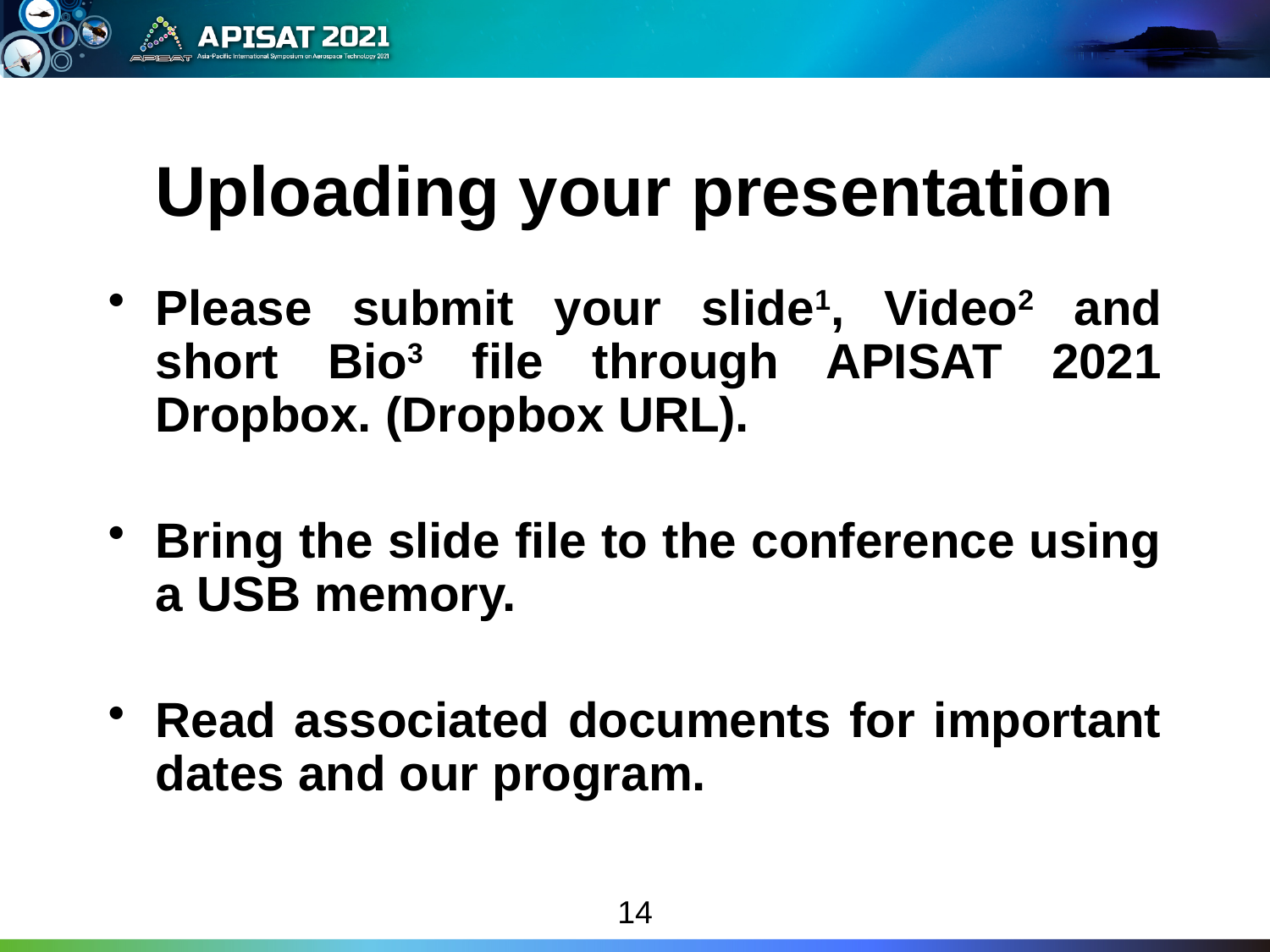

# Uploading your presentation
Please submit your slide1, Video2 and short Bio3 file through APISAT 2021 Dropbox. (Dropbox URL).

Bring the slide file to the conference using a USB memory.

Read associated documents for important dates and our program.
14